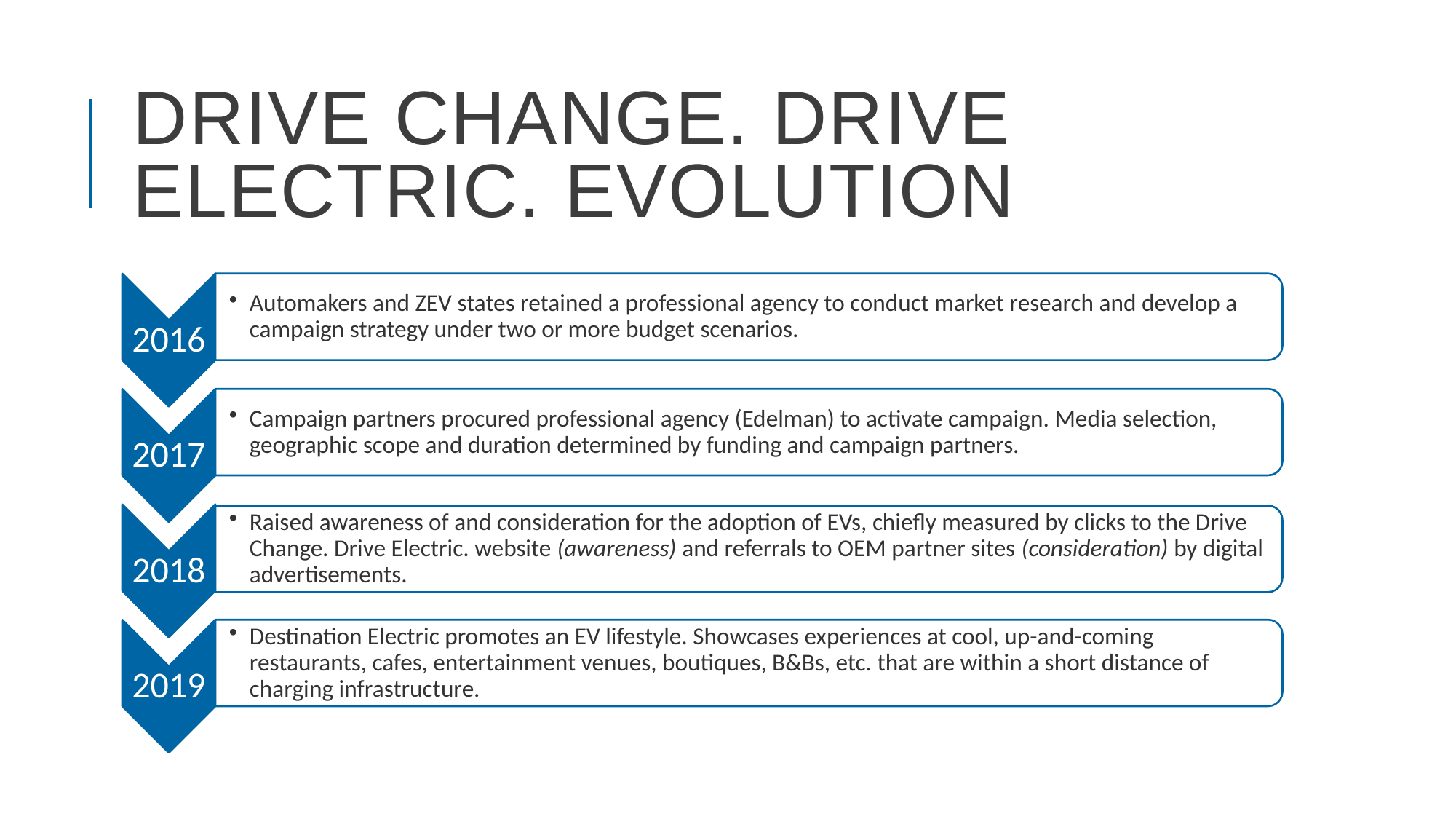

# Drive change. Drive electric. evolution
2016
Automakers and ZEV states retained a professional agency to conduct market research and develop a  campaign strategy under two or more budget scenarios.
2017
Campaign partners procured professional agency (Edelman) to activate campaign. Media selection, geographic scope and duration determined by funding and campaign partners.
2018
Raised awareness of and consideration for the adoption of EVs, chiefly measured by clicks to the Drive Change. Drive Electric. website (awareness) and referrals to OEM partner sites (consideration) by digital advertisements.
2019
Destination Electric promotes an EV lifestyle. Showcases experiences at cool, up-and-coming restaurants, cafes, entertainment venues, boutiques, B&Bs, etc. that are within a short distance of charging infrastructure.